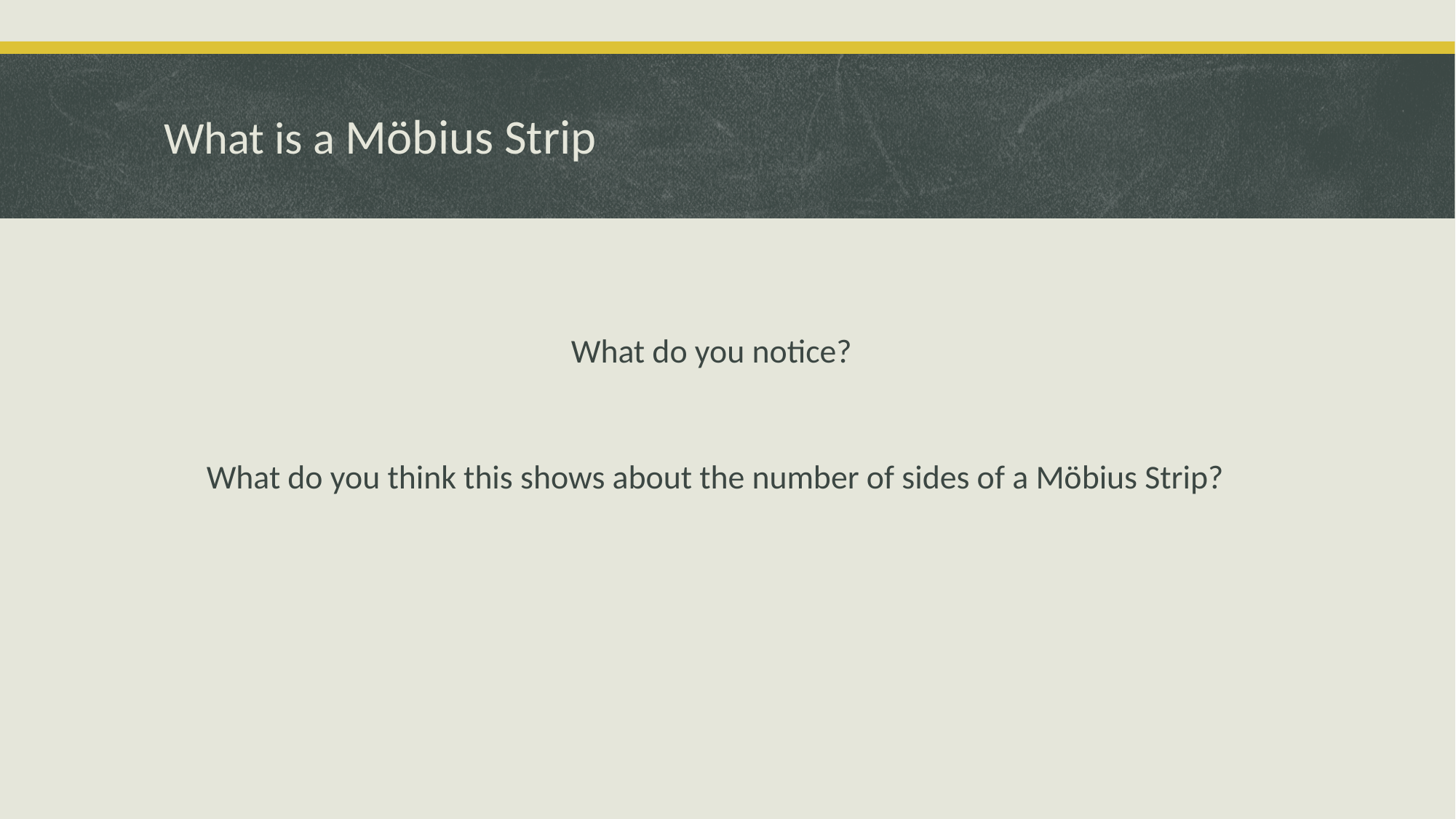

# What is a Möbius Strip

What do you notice?

What do you think this shows about the number of sides of a Möbius Strip?